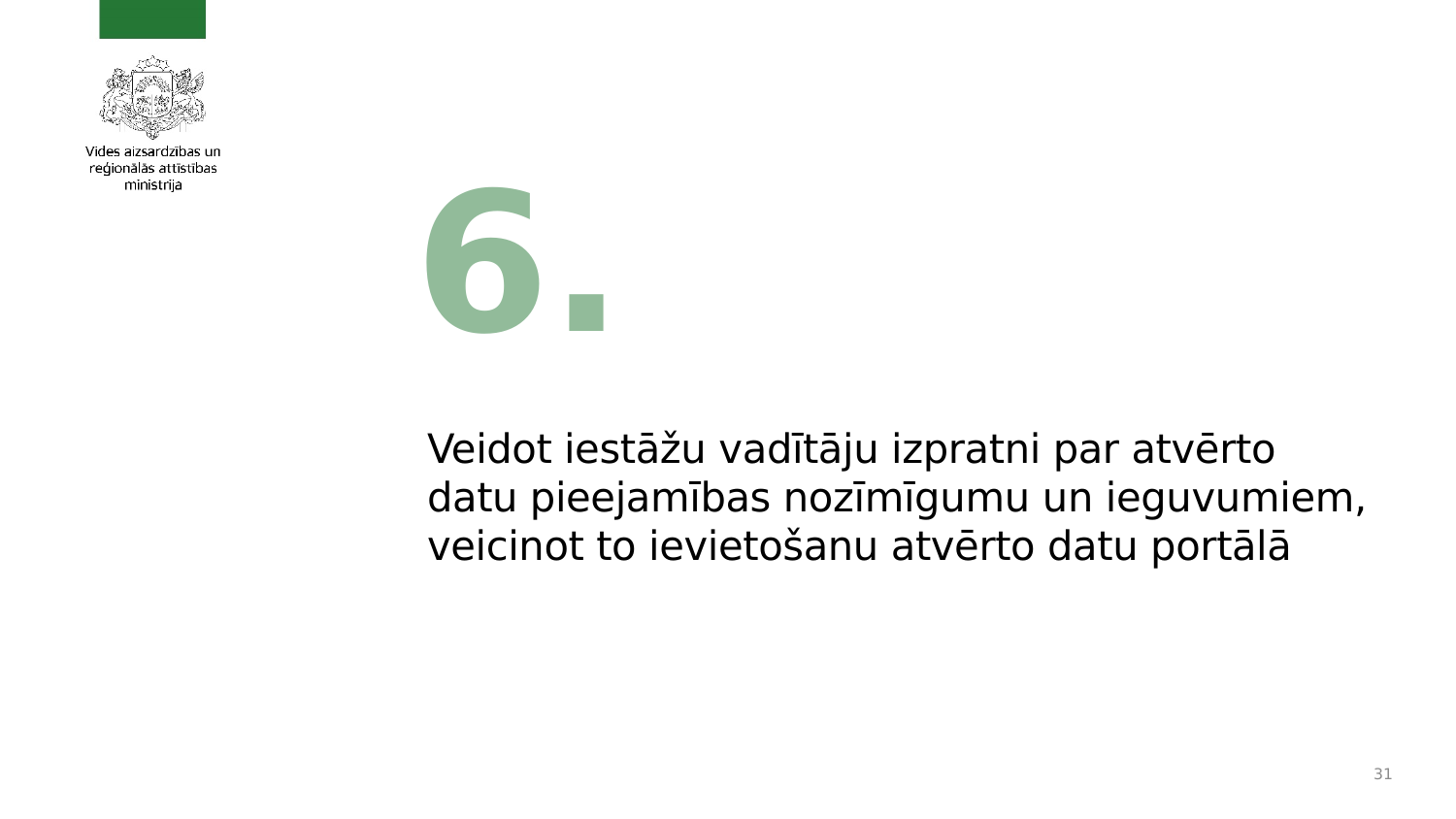

6.

# Veidot iestāžu vadītāju izpratni par atvērto datu pieejamības nozīmīgumu un ieguvumiem, veicinot to ievietošanu atvērto datu portālā
31